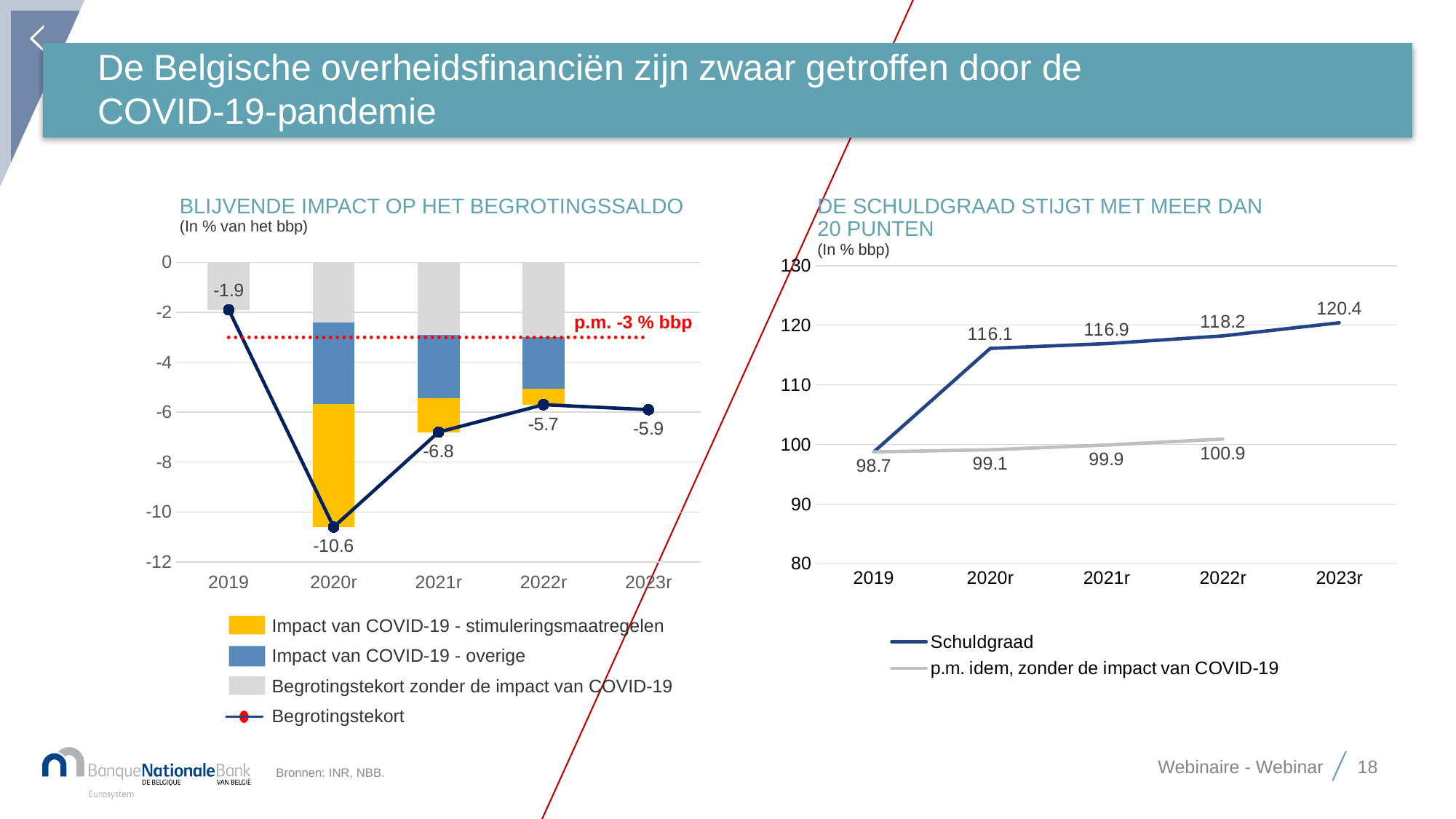

# De Belgische overheidsfinanciën zijn zwaar getroffen door de COVID-19-pandemie
BLIJVENDE IMPACT OP HET BEGROTINGSSALDO
(In % van het bbp)
DE SCHULDGRAAD STIJGT MET MEER DAN 20 PUNTEN
(In % bbp)

### Chart

| Category | Financing requirement (excl. Covid-19 impact) | Impact Covid-19 - autres | Impact Covid-19 - mesures2 | Solde de financement | Excessive deficit |
|---|---|---|---|---|---|
| 2019 | -1.9 | 0.0 | None | -1.9 | -3.0 |
| 2020r | -2.4 | -3.2648482192139086 | -4.935151780786091 | -10.6 | -3.0 |
| 2021r | -2.9 | -2.546157874121477 | -1.3538421258785234 | -6.8 | -3.0 |
| 2022r | -3.0 | -2.065692209726075 | -0.6343077902739251 | -5.7 | -3.0 |
| 2023r | None | None | None | -5.9 | -3.0 |

### Chart

| Category | Schuldgraad | p.m. idem, zonder de impact van COVID-19 |
|---|---|---|
| 2019 | 98.74751763395778 | 98.74751763395778 |
| 2020r | 116.1 | 99.1 |
| 2021r | 116.9 | 99.9 |
| 2022r | 118.2 | 100.9 |
| 2023r | 120.4 | None |
p.m. -3 % bbp
Impact van COVID-19 - stimuleringsmaatregelen
Impact van COVID-19 - overige
Begrotingstekort zonder de impact van COVID-19
Begrotingstekort

Webinaire - Webinar
18
Bronnen: INR, NBB.
14 December 2020